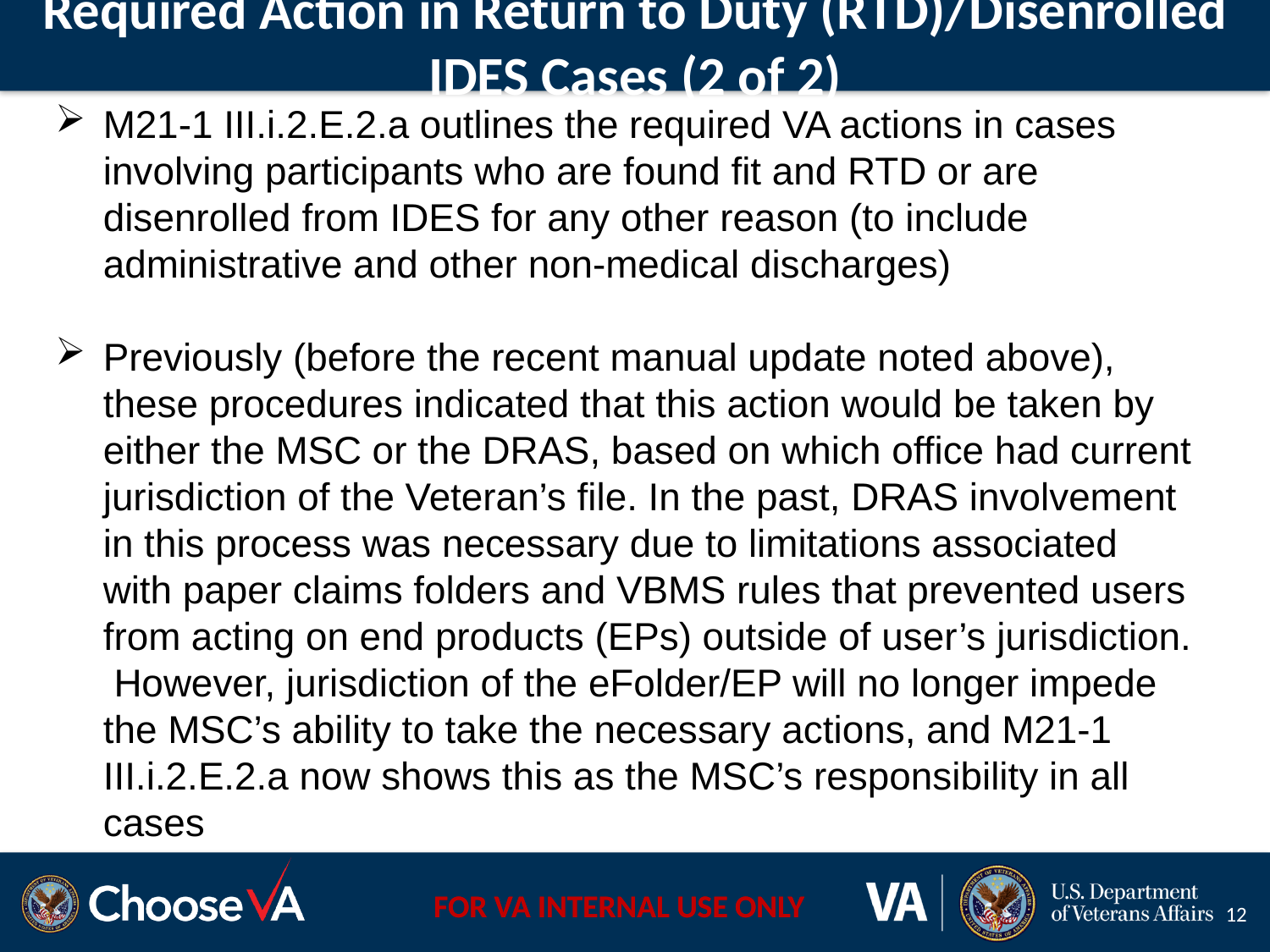

# Required Action in Return to Duty (RTD)/Disenrolled IDES Cases (2 of 2)
M21-1 III.i.2.E.2.a outlines the required VA actions in cases involving participants who are found fit and RTD or are disenrolled from IDES for any other reason (to include administrative and other non-medical discharges)

Previously (before the recent manual update noted above), these procedures indicated that this action would be taken by either the MSC or the DRAS, based on which office had current jurisdiction of the Veteran’s file. In the past, DRAS involvement in this process was necessary due to limitations associated with paper claims folders and VBMS rules that prevented users from acting on end products (EPs) outside of user’s jurisdiction.  However, jurisdiction of the eFolder/EP will no longer impede the MSC’s ability to take the necessary actions, and M21-1 III.i.2.E.2.a now shows this as the MSC’s responsibility in all cases
12